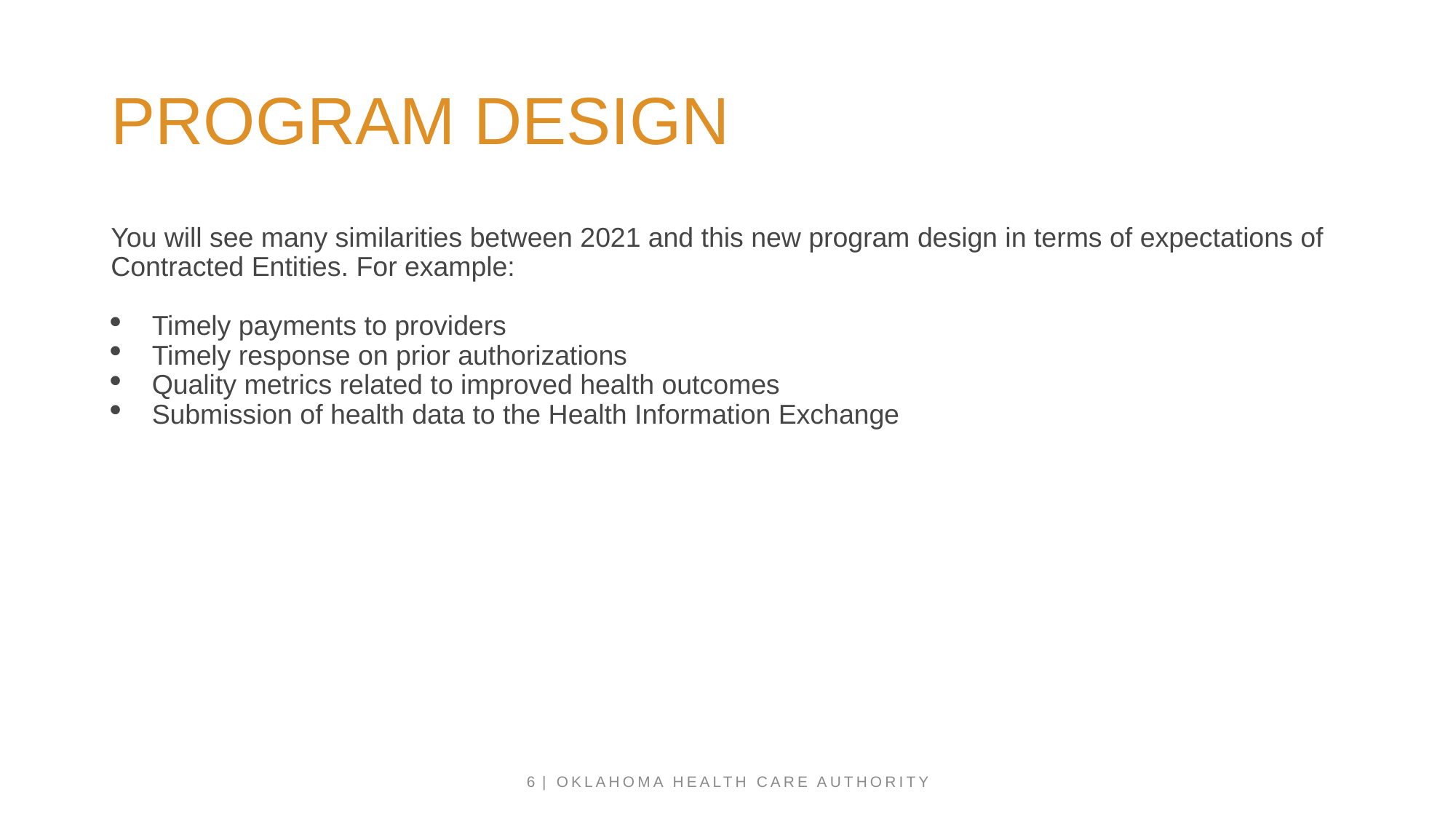

# Program design
You will see many similarities between 2021 and this new program design in terms of expectations of Contracted Entities. For example:

Timely payments to providers
Timely response on prior authorizations
Quality metrics related to improved health outcomes
Submission of health data to the Health Information Exchange